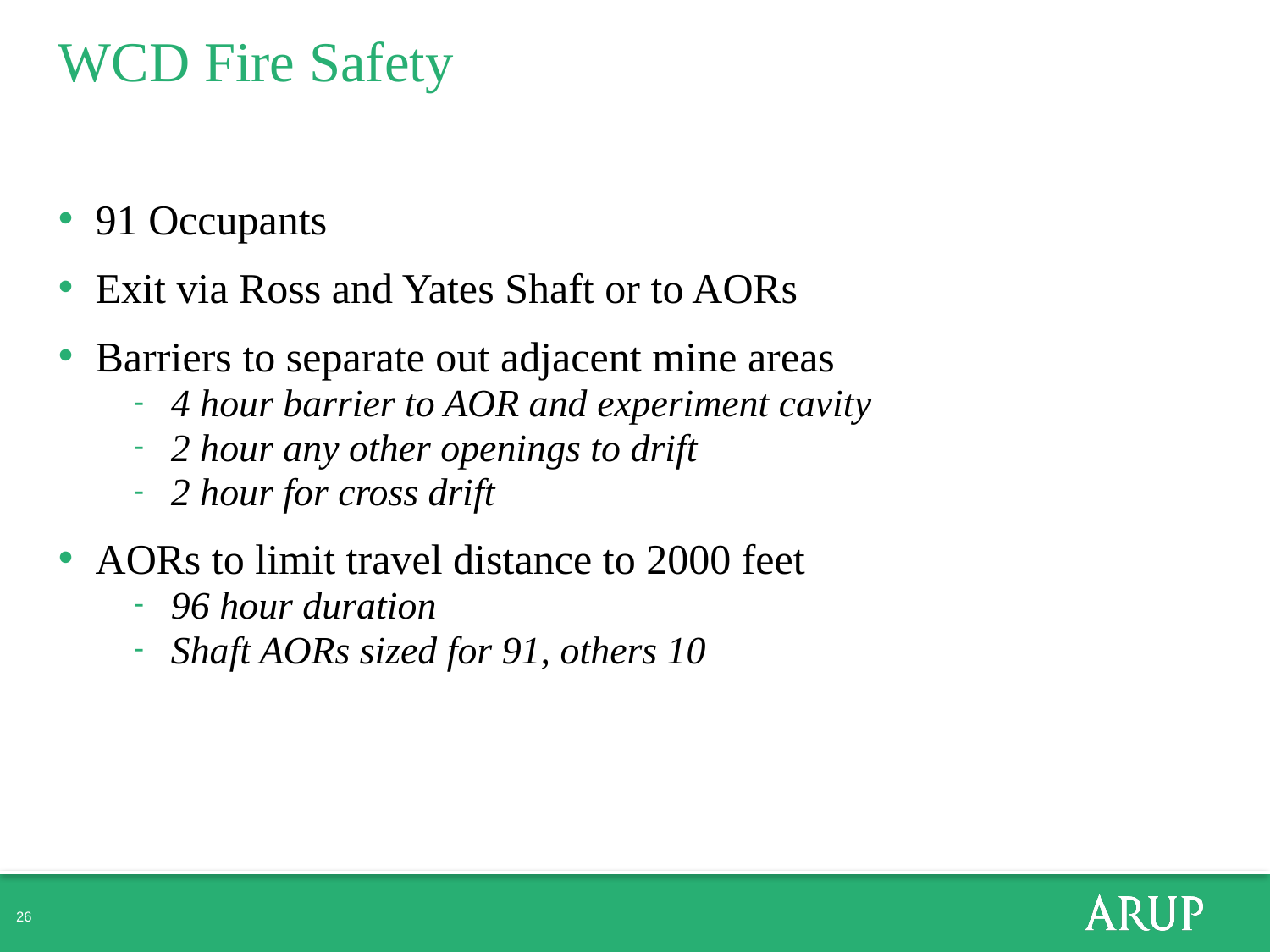

# WCD Fire Safety
91 Occupants
Exit via Ross and Yates Shaft or to AORs
Barriers to separate out adjacent mine areas
4 hour barrier to AOR and experiment cavity
2 hour any other openings to drift
2 hour for cross drift
AORs to limit travel distance to 2000 feet
96 hour duration
Shaft AORs sized for 91, others 10